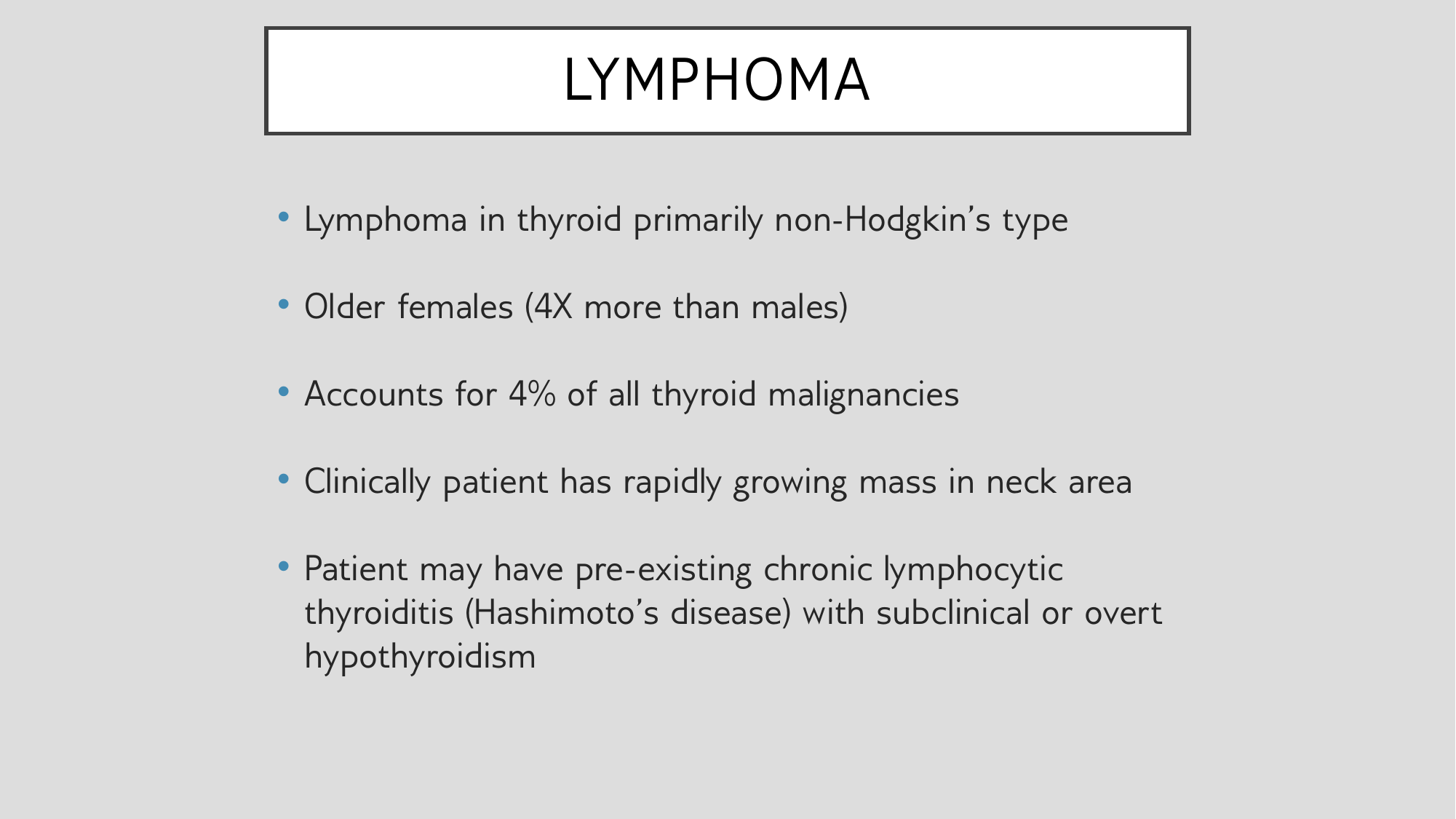

# Lymphoma
Lymphoma in thyroid primarily non-Hodgkin’s type

Older females (4X more than males)

Accounts for 4% of all thyroid malignancies

Clinically patient has rapidly growing mass in neck area

Patient may have pre-existing chronic lymphocytic thyroiditis (Hashimoto’s disease) with subclinical or overt hypothyroidism